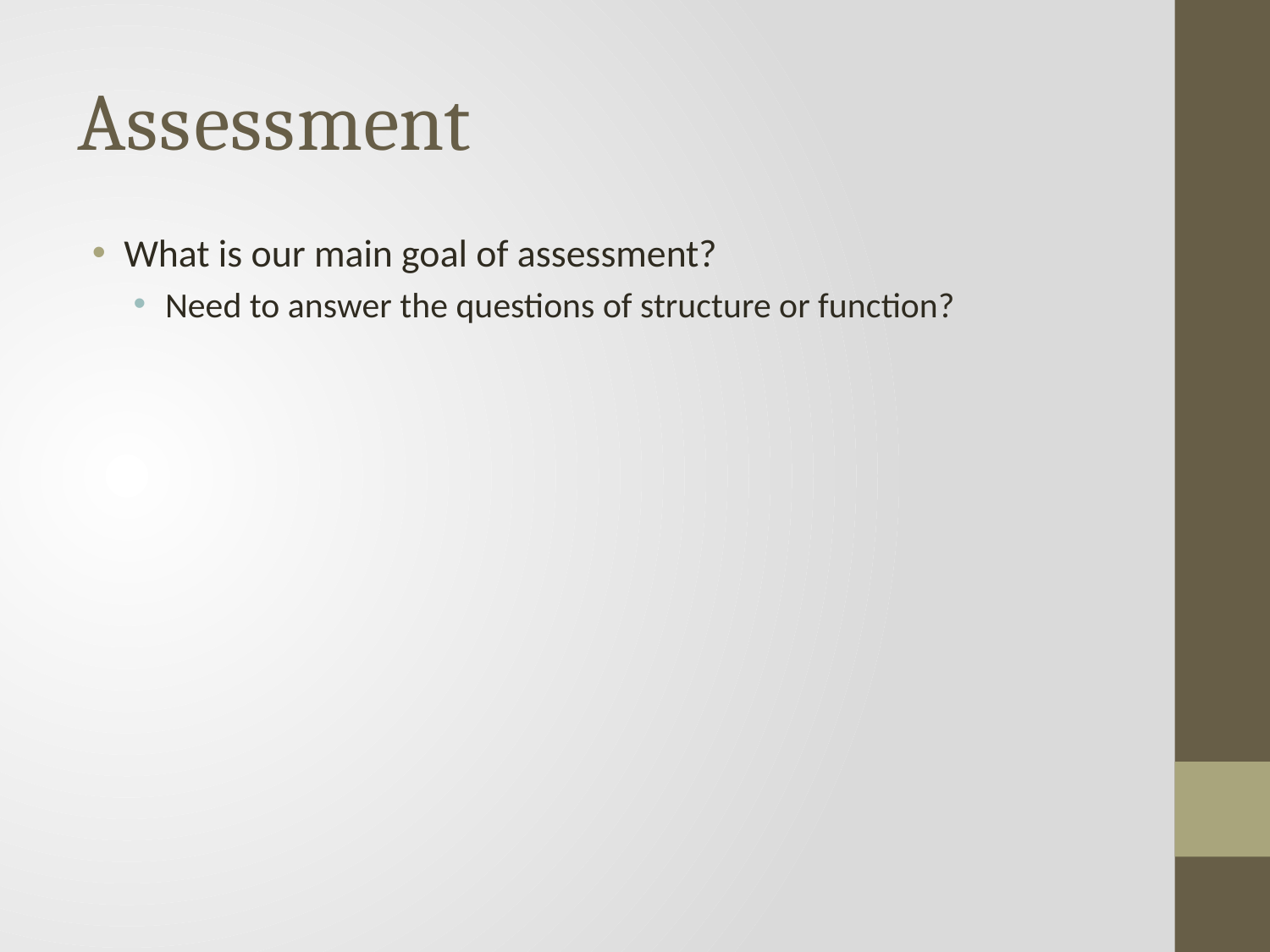

# Assessment
What is our main goal of assessment?
Need to answer the questions of structure or function?